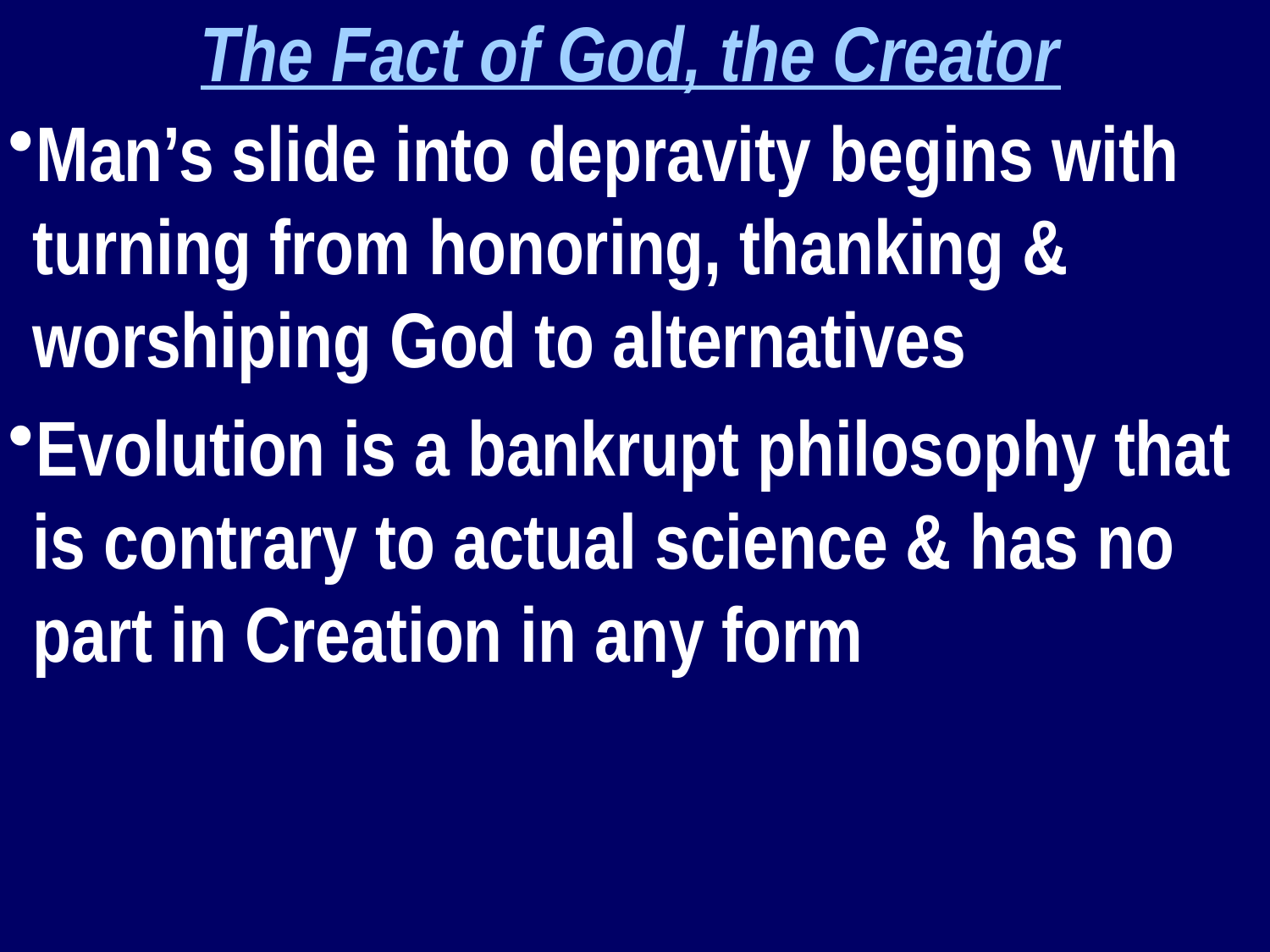

The Fact of God, the Creator
Man’s slide into depravity begins with turning from honoring, thanking & worshiping God to alternatives
Evolution is a bankrupt philosophy that is contrary to actual science & has no part in Creation in any form